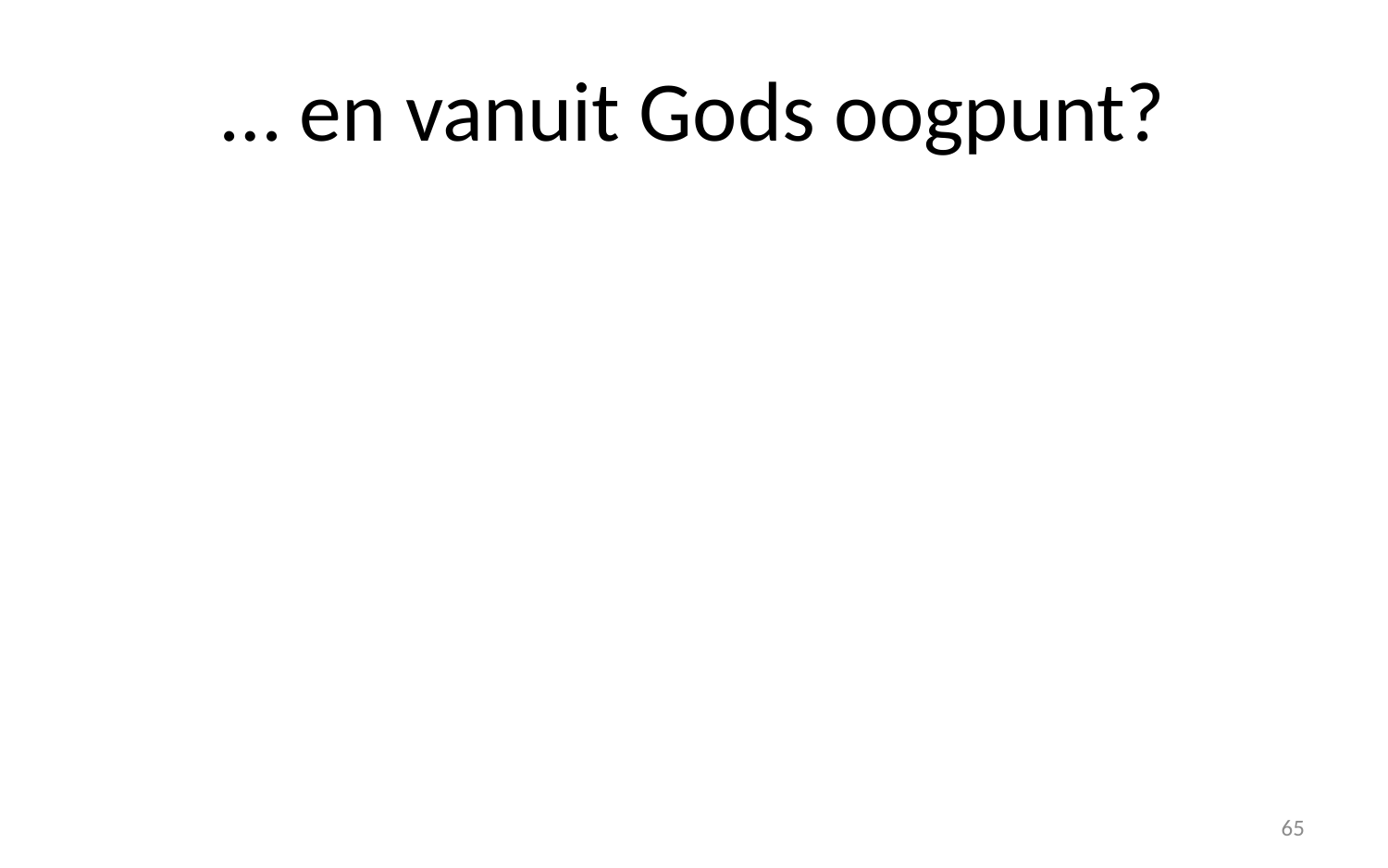

# … en vanuit Gods oogpunt?

65